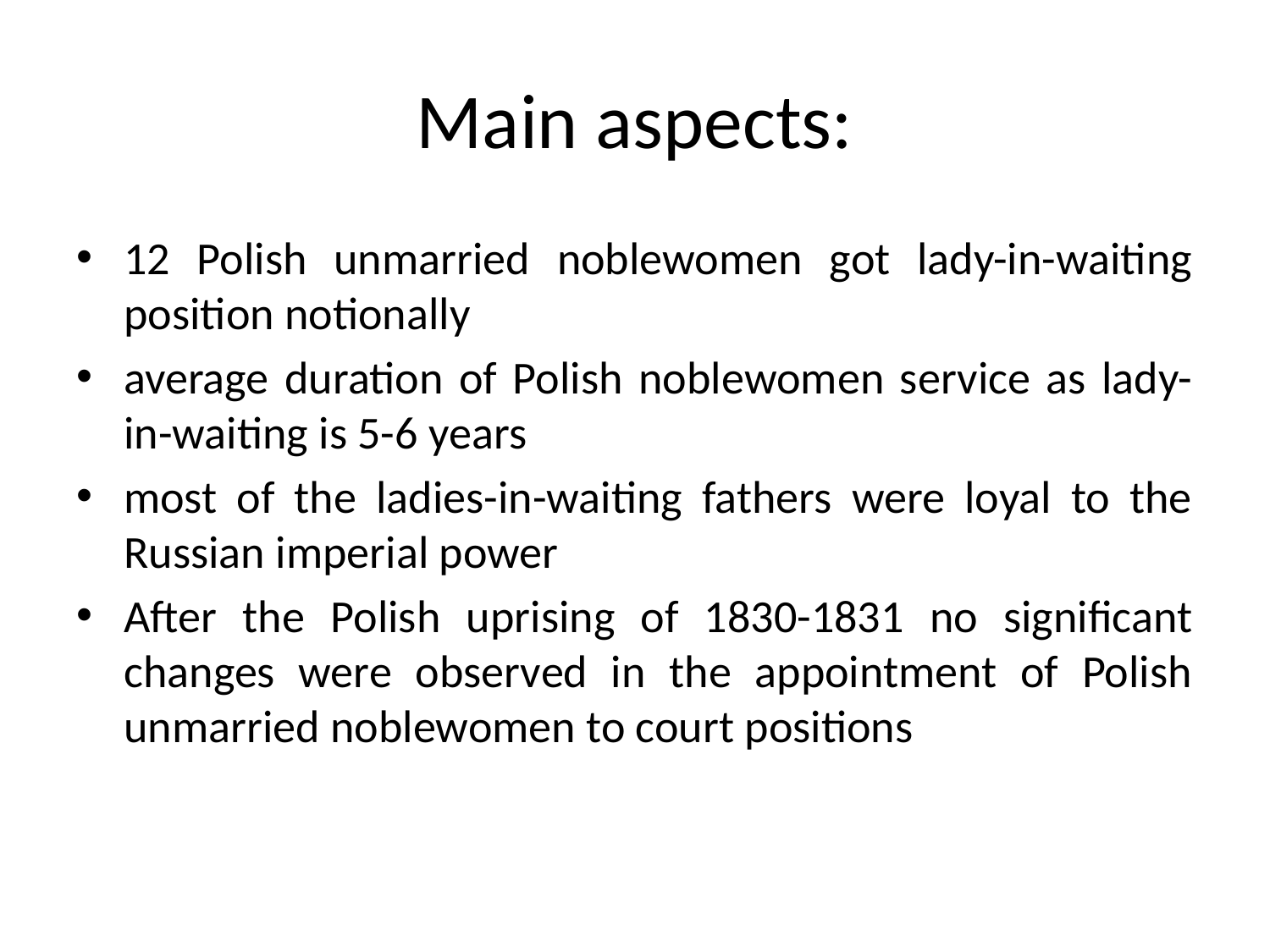

# Main aspects:
12 Polish unmarried noblewomen got lady-in-waiting position notionally
average duration of Polish noblewomen service as lady-in-waiting is 5-6 years
most of the ladies-in-waiting fathers were loyal to the Russian imperial power
After the Polish uprising of 1830-1831 no significant changes were observed in the appointment of Polish unmarried noblewomen to court positions